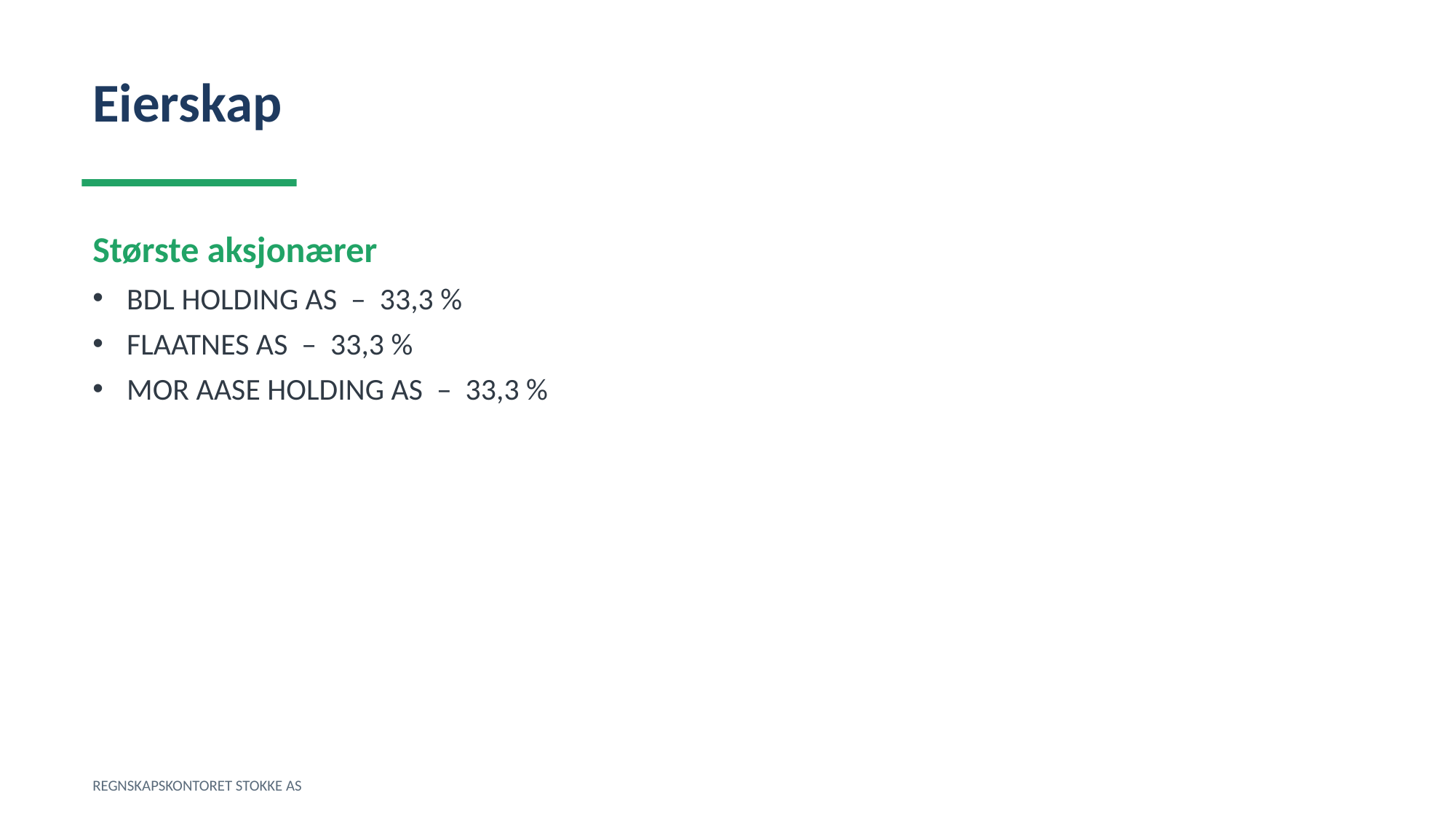

Eierskap

Største aksjonærer
BDL HOLDING AS  –  33,3 %
FLAATNES AS  –  33,3 %
MOR AASE HOLDING AS  –  33,3 %
REGNSKAPSKONTORET STOKKE AS